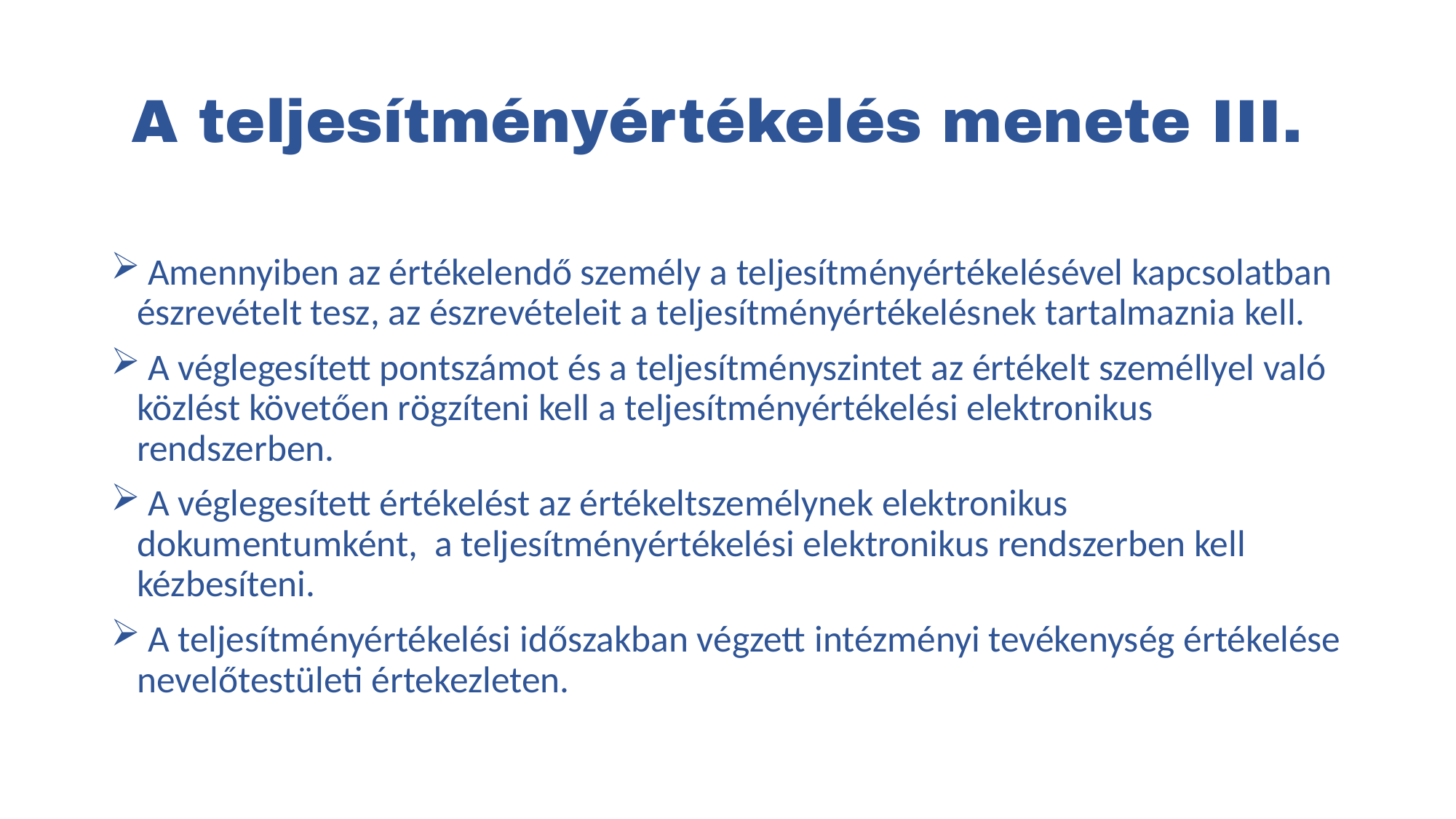

# A teljesítményértékelés menete III.

 Amennyiben az értékelendő személy a teljesítményértékelésével kapcsolatban észrevételt tesz, az észrevételeit a teljesítményértékelésnek tartalmaznia kell.
 A véglegesített pontszámot és a teljesítményszintet az értékelt személlyel való közlést követően rögzíteni kell a teljesítményértékelési elektronikus rendszerben.
 A véglegesített értékelést az értékeltszemélynek elektronikus dokumentumként,  a teljesítményértékelési elektronikus rendszerben kell kézbesíteni.
 A teljesítményértékelési időszakban végzett intézményi tevékenység értékelése nevelőtestületi értekezleten.